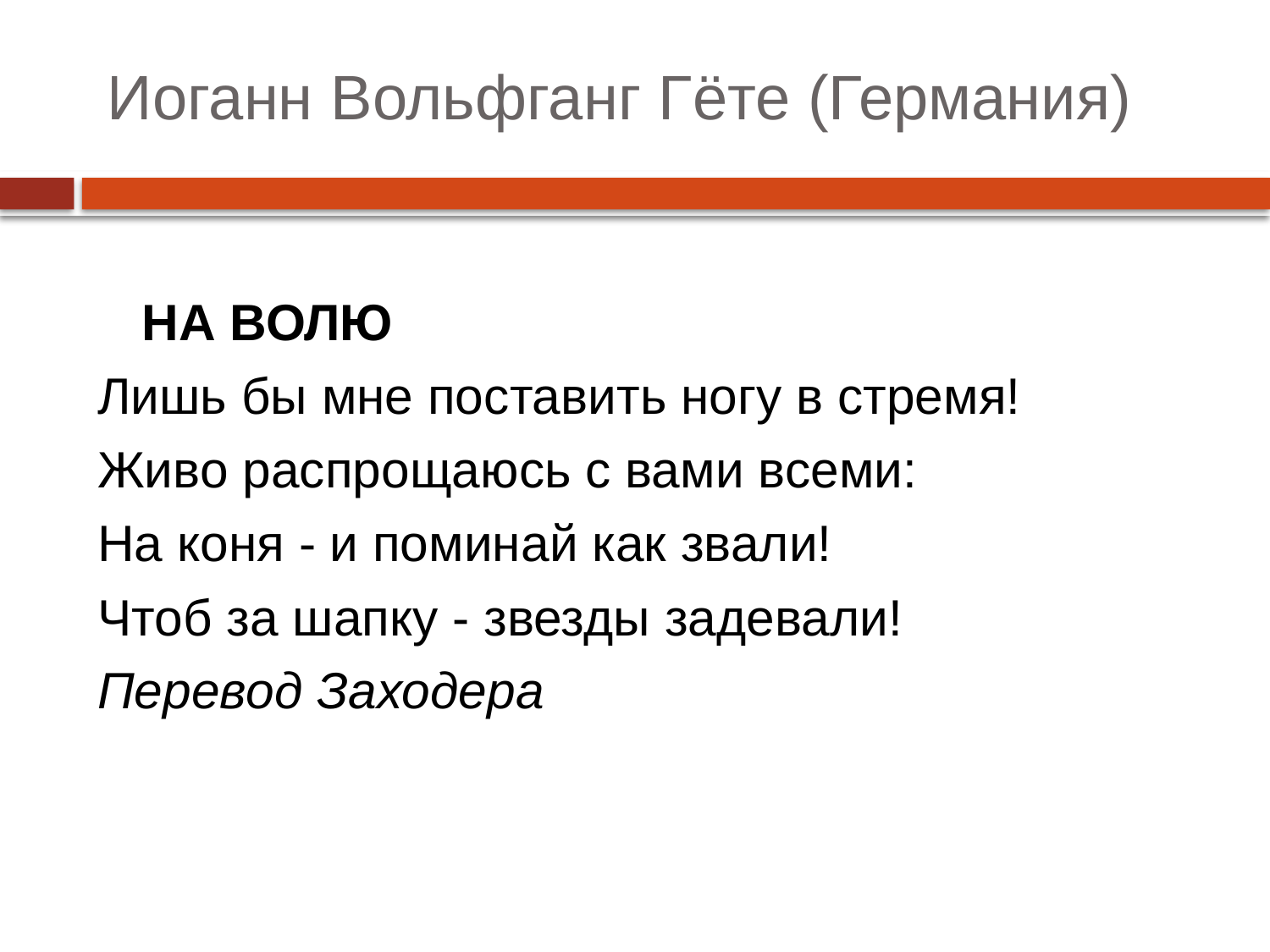

# Иоганн Вольфганг Гёте (Германия)
НА ВОЛЮ
Лишь бы мне поставить ногу в стремя!
Живо распрощаюсь с вами всеми:
На коня - и поминай как звали!
Чтоб за шапку - звезды задевали!
Перевод Заходера